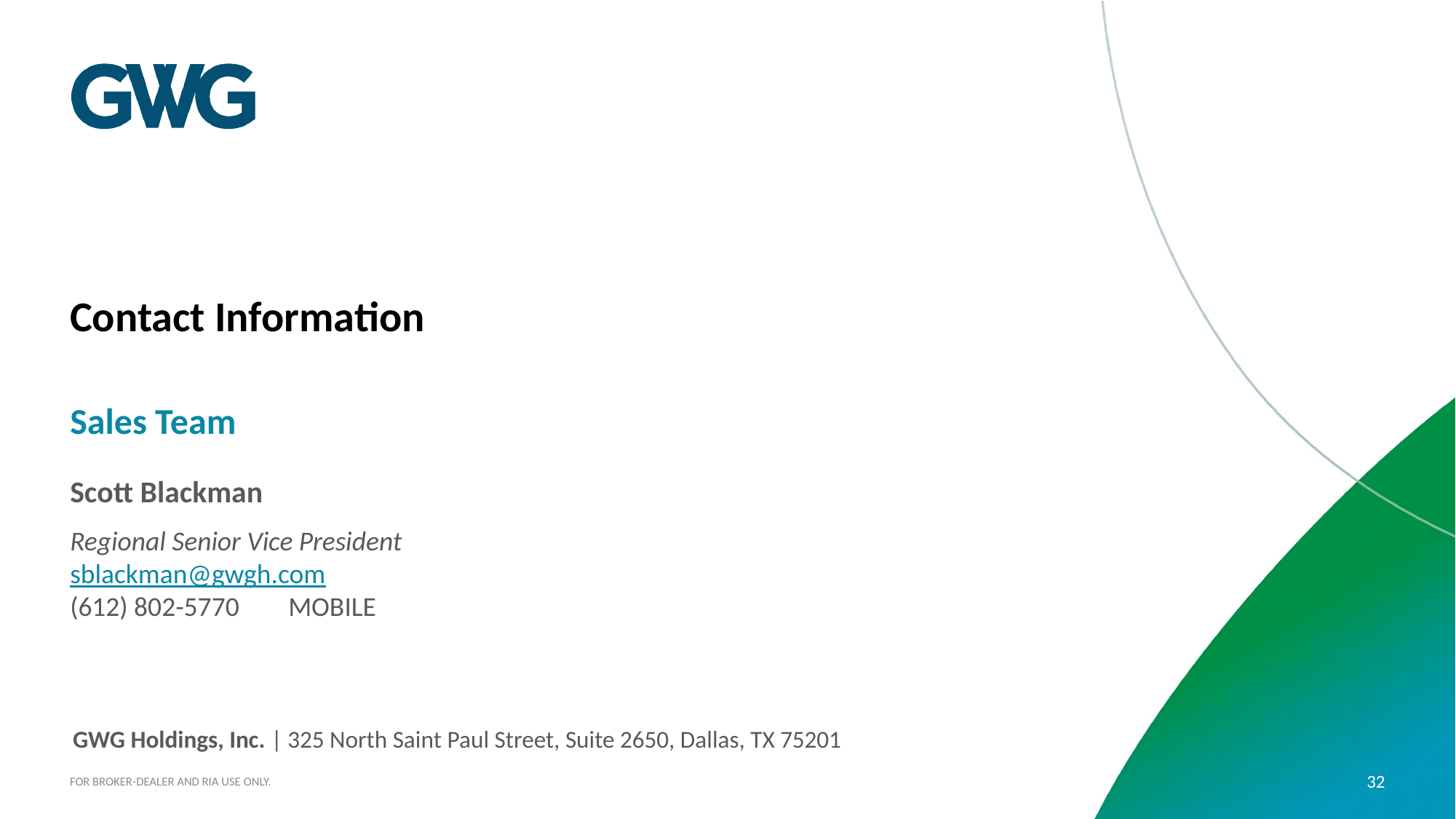

# Contact Information
Sales Team
Scott Blackman
Regional Senior Vice President
sblackman@gwgh.com
(612) 802-5770 	MOBILE
GWG Holdings, Inc. | 325 North Saint Paul Street, Suite 2650, Dallas, TX 75201
FOR BROKER-DEALER AND RIA USE ONLY.
32